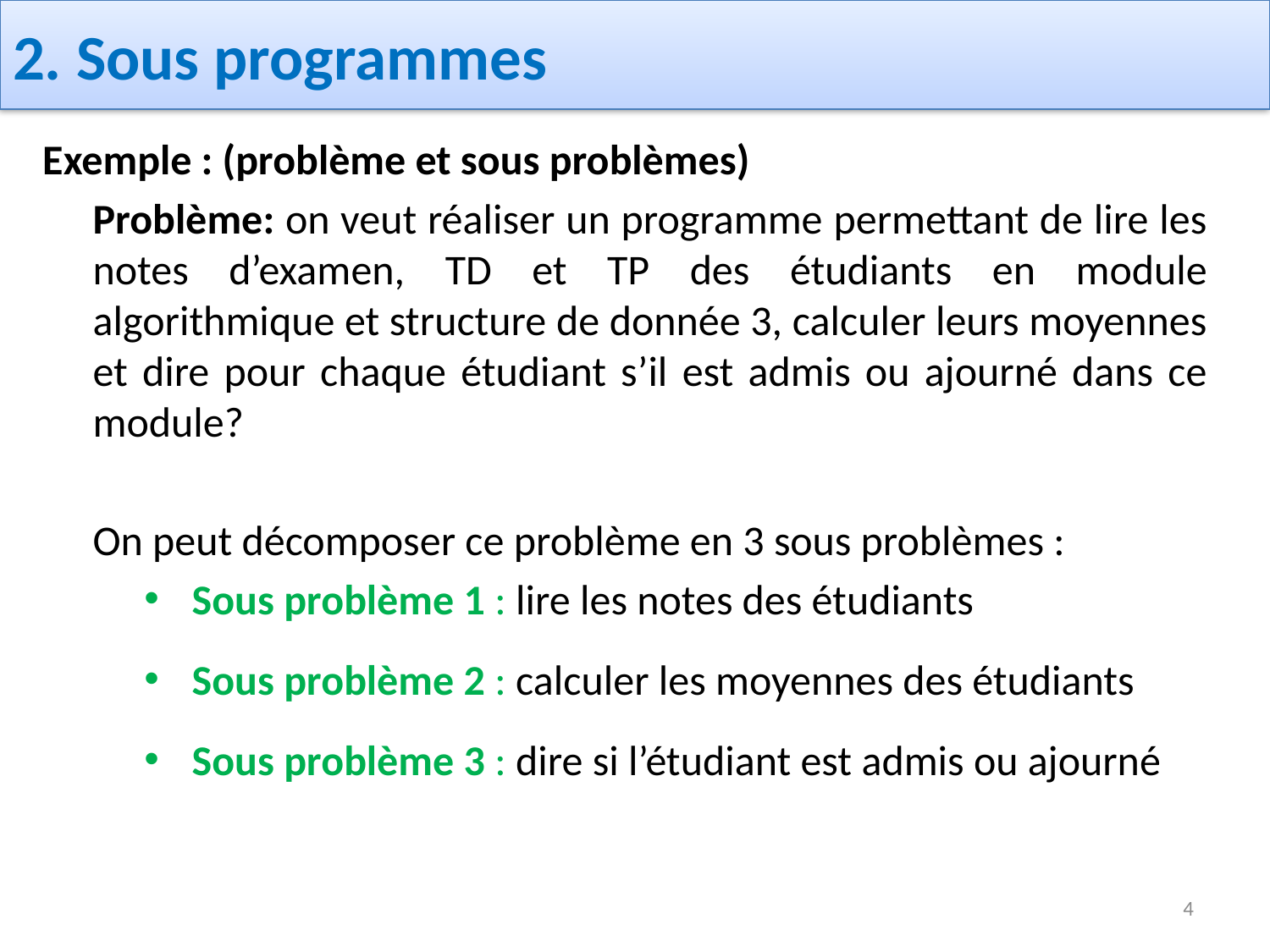

# 2. Sous programmes

Exemple : (problème et sous problèmes)
Problème: on veut réaliser un programme permettant de lire les notes d’examen, TD et TP des étudiants en module algorithmique et structure de donnée 3, calculer leurs moyennes et dire pour chaque étudiant s’il est admis ou ajourné dans ce module?

On peut décomposer ce problème en 3 sous problèmes :
Sous problème 1 : lire les notes des étudiants
Sous problème 2 : calculer les moyennes des étudiants
Sous problème 3 : dire si l’étudiant est admis ou ajourné
4